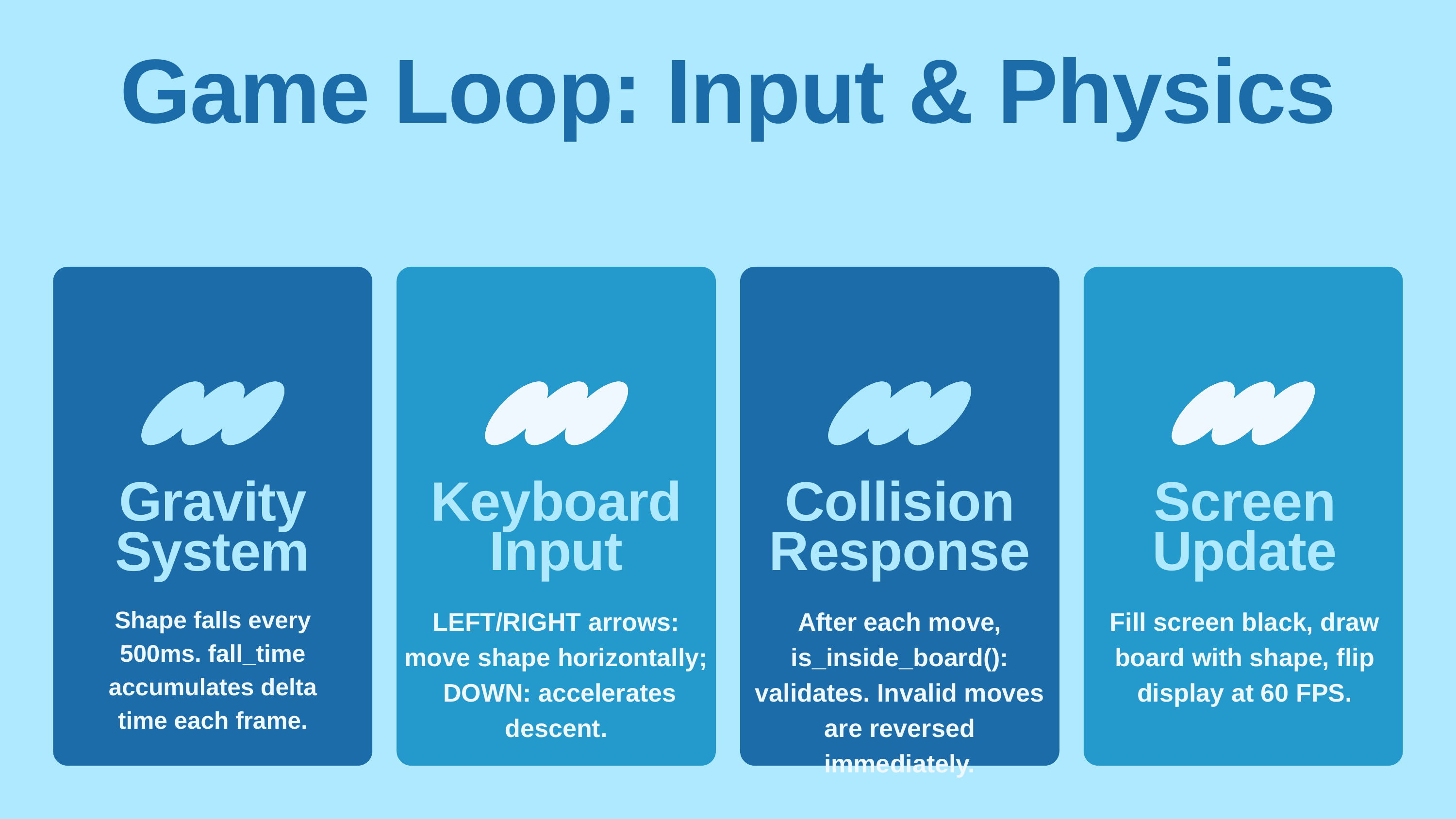

Game Loop: Input & Physics

Gravity System
Shape falls every 500ms. fall_time accumulates delta time each frame.

Keyboard Input
LEFT/RIGHT arrows: move shape horizontally;
 DOWN: accelerates descent.

Collision Response
After each move, is_inside_board(): validates. Invalid moves are reversed immediately.

Screen Update
Fill screen black, draw board with shape, flip display at 60 FPS.